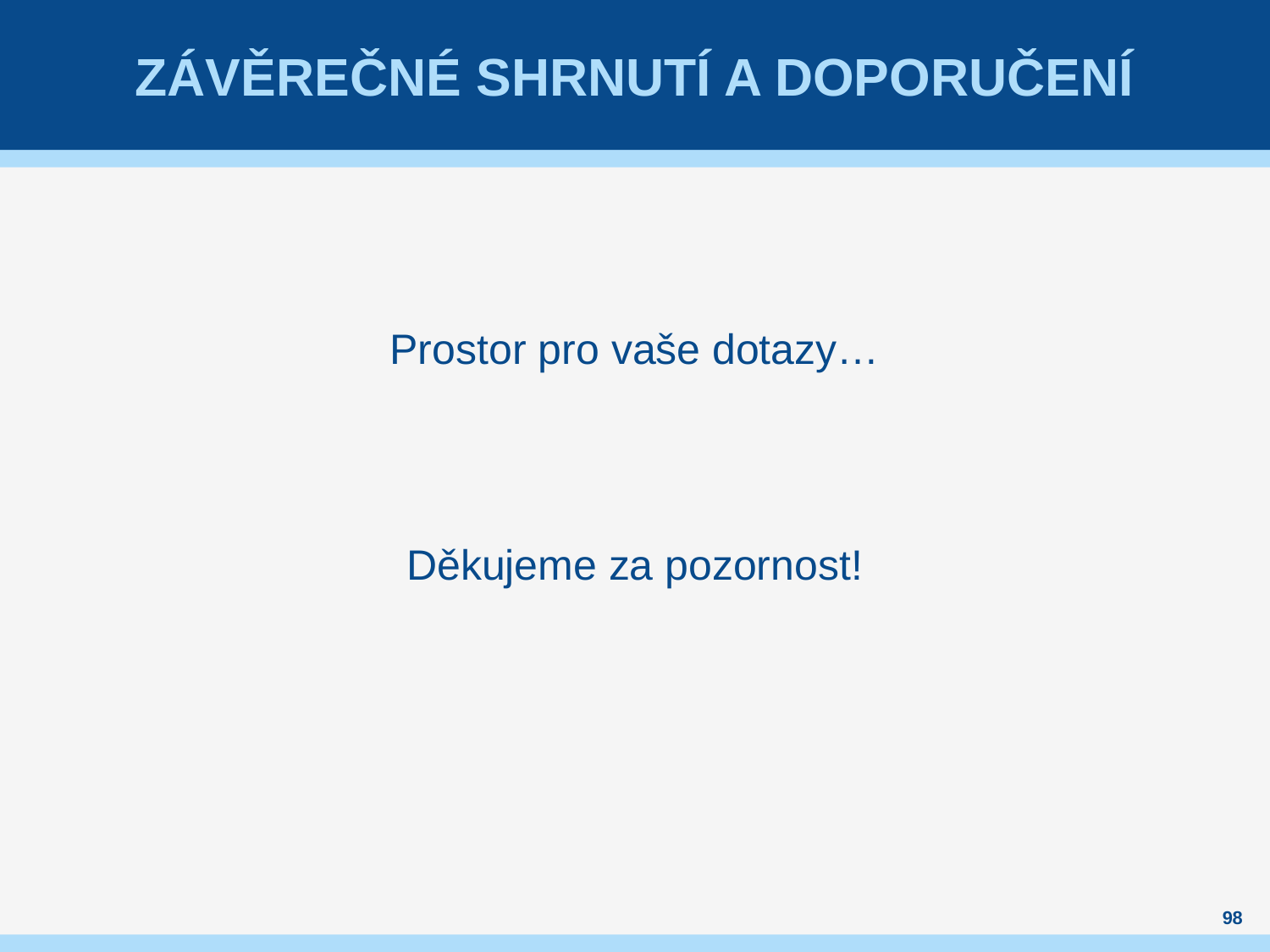

# Závěrečné shrnutí a doporučení

Prostor pro vaše dotazy…

Děkujeme za pozornost!

98